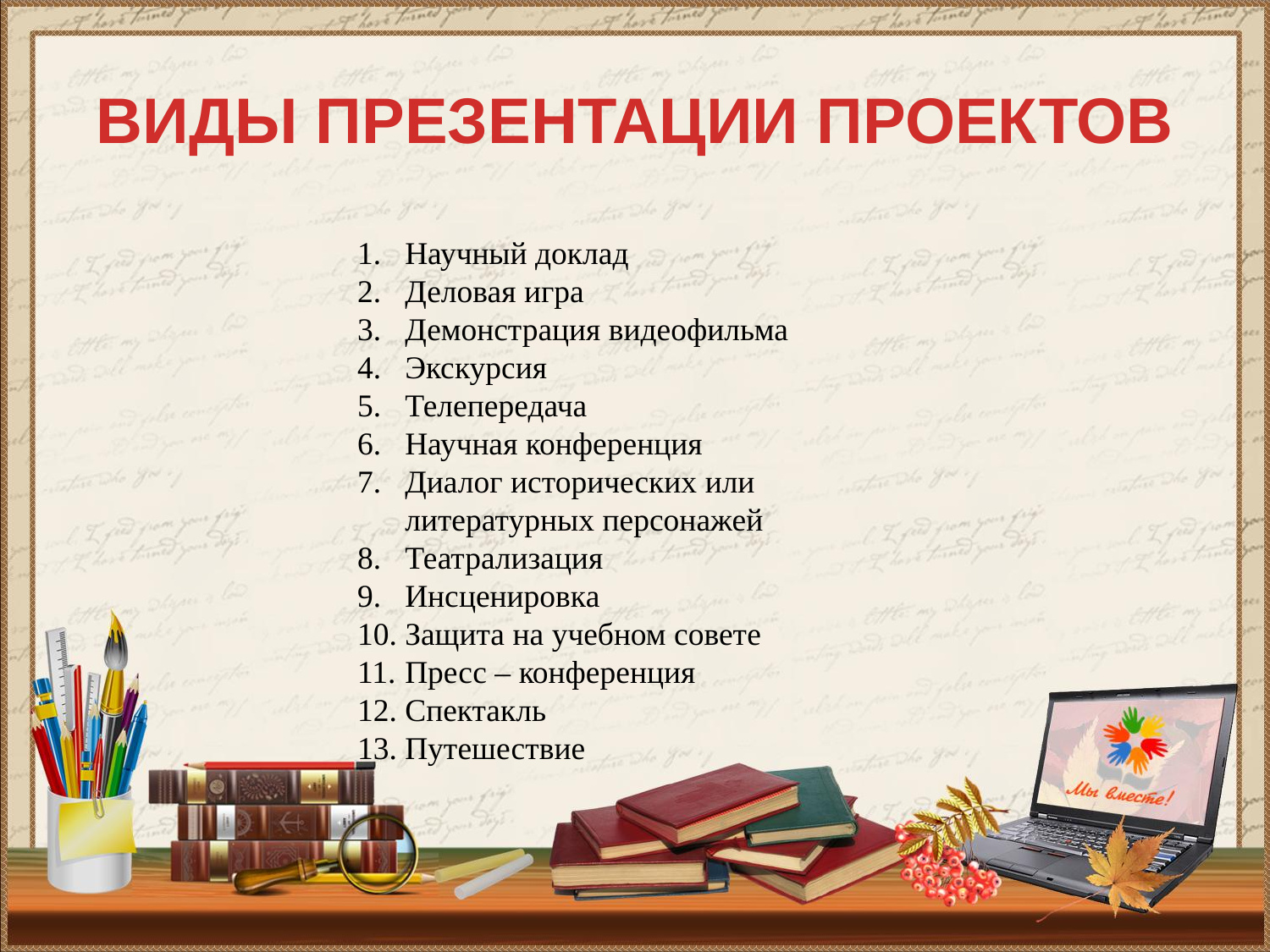

# ВИДЫ ПРЕЗЕНТАЦИИ ПРОЕКТОВ
Научный доклад
Деловая игра
Демонстрация видеофильма
Экскурсия
Телепередача
Научная конференция
Диалог исторических или литературных персонажей
Театрализация
Инсценировка
Защита на учебном совете
Пресс – конференция
Спектакль
Путешествие